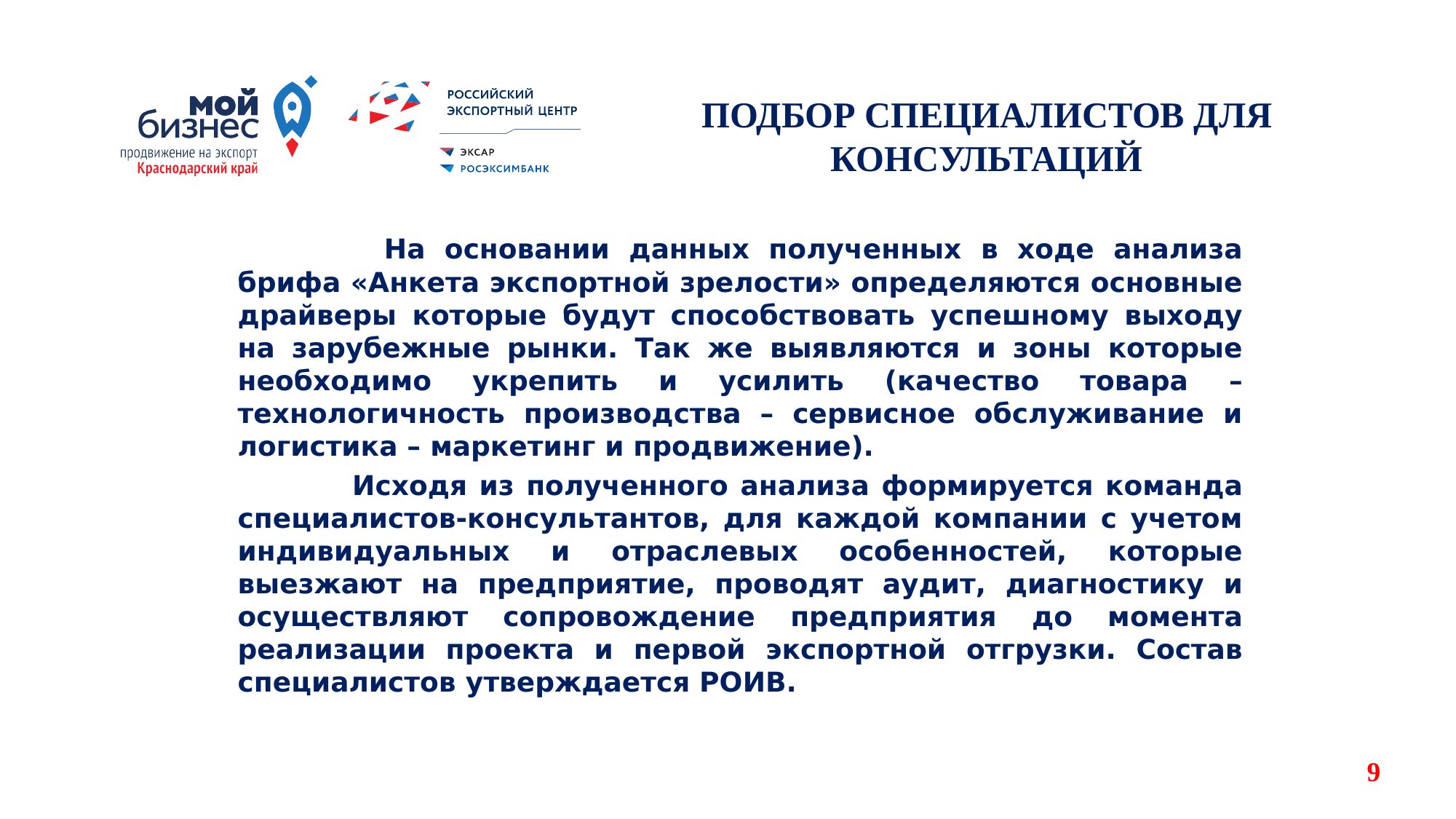

ПОДБОР СПЕЦИАЛИСТОВ ДЛЯ КОНСУЛЬТАЦИЙ
  	 На основании данных полученных в ходе анализа брифа «Анкета экспортной зрелости» определяются основные драйверы которые будут способствовать успешному выходу на зарубежные рынки. Так же выявляются и зоны которые необходимо укрепить и усилить (качество товара – технологичность производства – сервисное обслуживание и логистика – маркетинг и продвижение).
  	Исходя из полученного анализа формируется команда специалистов-консультантов, для каждой компании с учетом индивидуальных и отраслевых особенностей, которые выезжают на предприятие, проводят аудит, диагностику и осуществляют сопровождение предприятия до момента реализации проекта и первой экспортной отгрузки. Состав специалистов утверждается РОИВ.

9
9